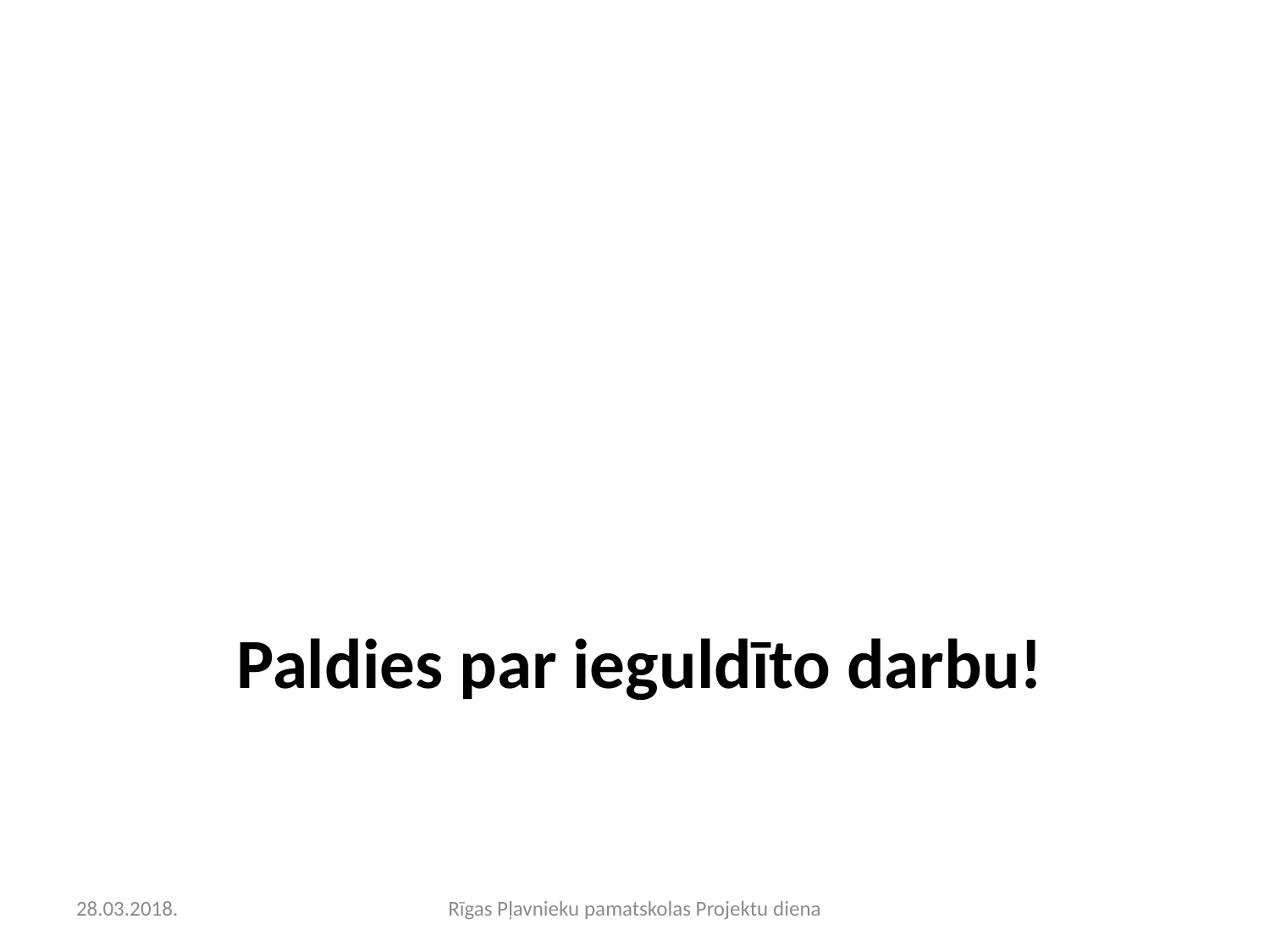

# Paldies par ieguldīto darbu!
28.03.2018.
Rīgas Pļavnieku pamatskolas Projektu diena